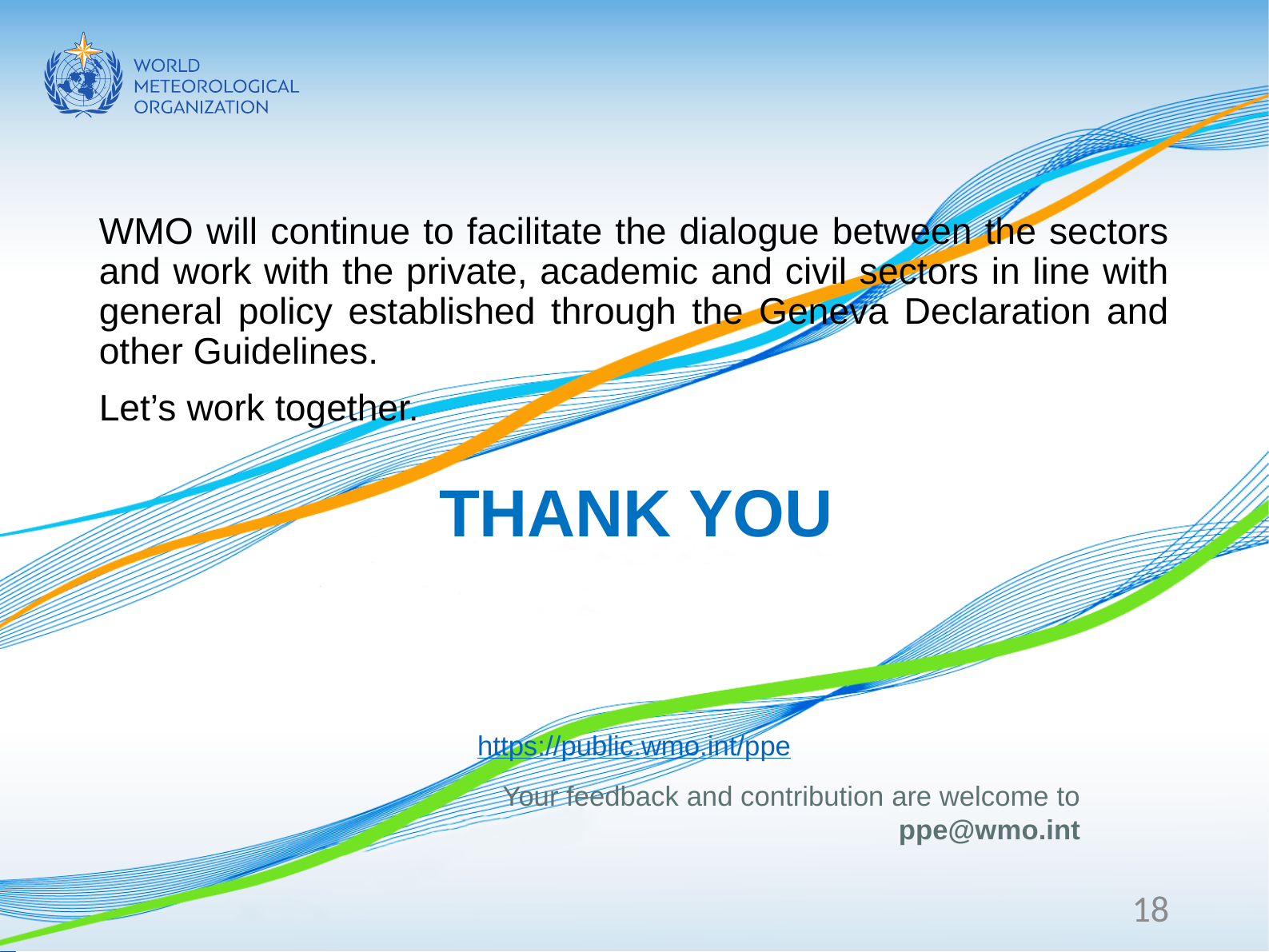

WMO will continue to facilitate the dialogue between the sectors and work with the private, academic and civil sectors in line with general policy established through the Geneva Declaration and other Guidelines.
Let’s work together.
THANK YOU
https://public.wmo.int/ppe
Your feedback and contribution are welcome to ppe@wmo.int
18